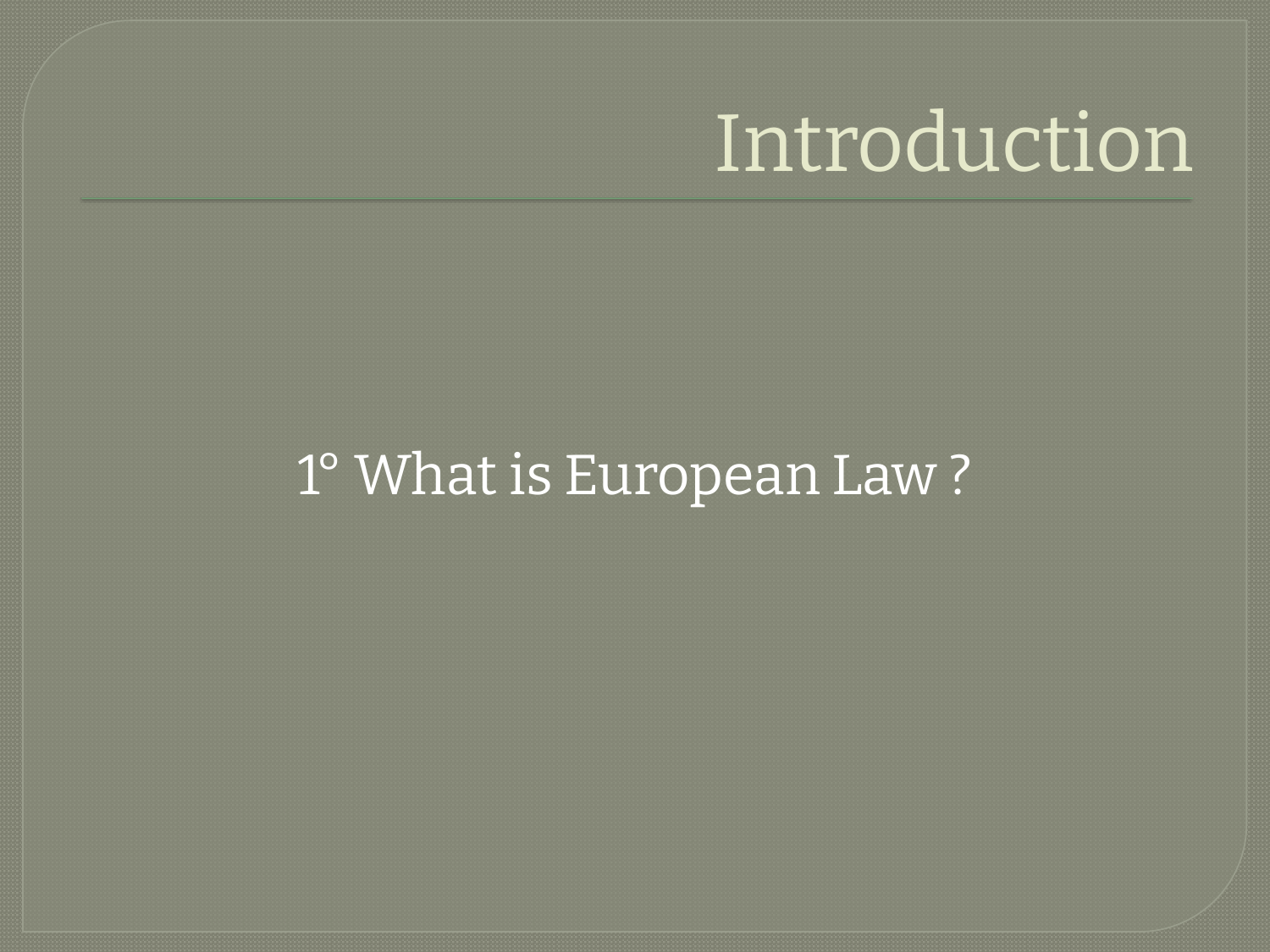

# Introduction

1° What is European Law ?